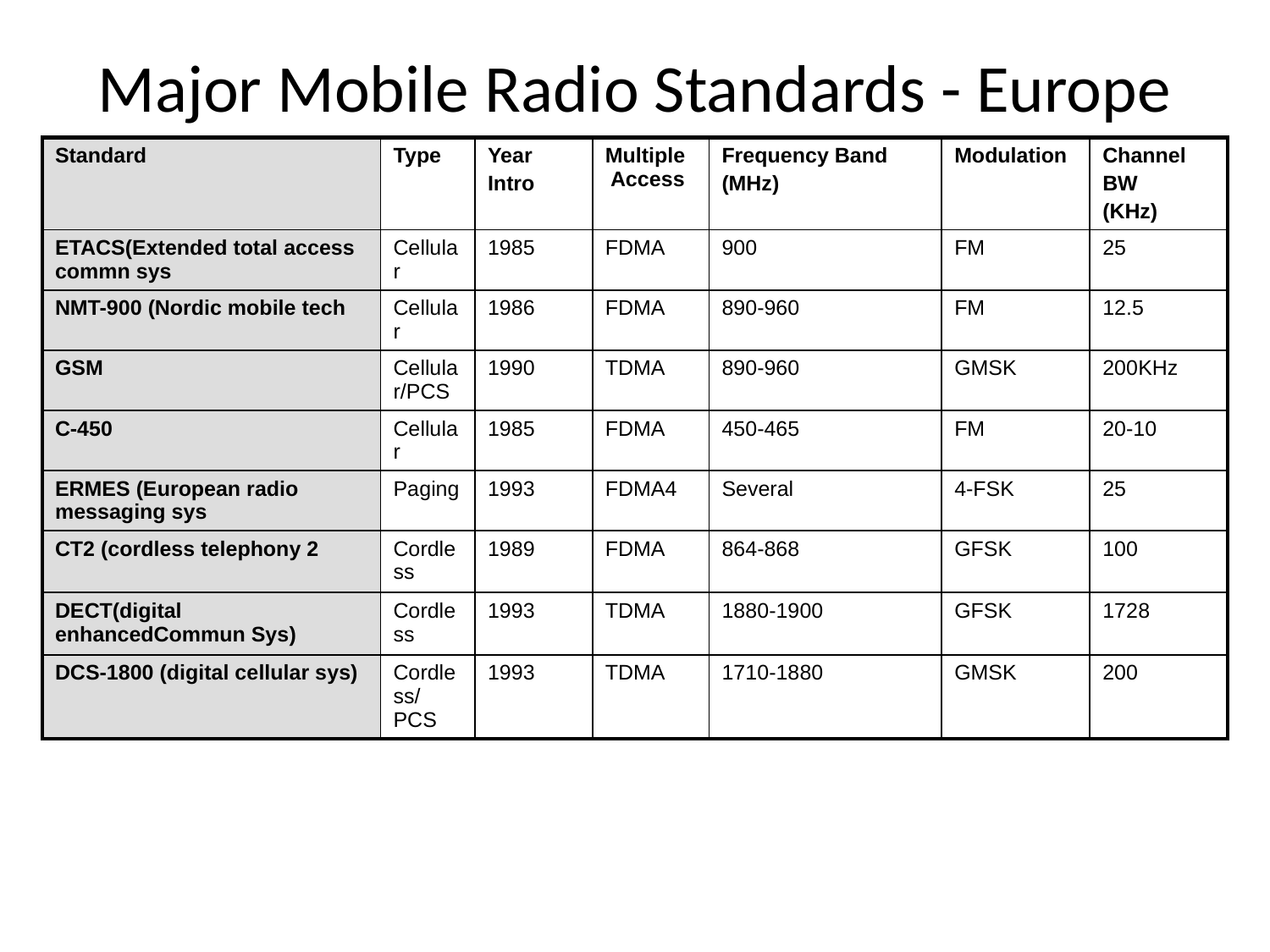

Major Mobile Radio Standards - Europe
| Standard | Type | Year Intro | Multiple Access | Frequency Band (MHz) | Modulation | Channel BW (KHz) |
| --- | --- | --- | --- | --- | --- | --- |
| ETACS(Extended total access commn sys | Cellular | 1985 | FDMA | 900 | FM | 25 |
| NMT-900 (Nordic mobile tech | Cellular | 1986 | FDMA | 890-960 | FM | 12.5 |
| GSM | Cellular/PCS | 1990 | TDMA | 890-960 | GMSK | 200KHz |
| C-450 | Cellular | 1985 | FDMA | 450-465 | FM | 20-10 |
| ERMES (European radio messaging sys | Paging | 1993 | FDMA4 | Several | 4-FSK | 25 |
| CT2 (cordless telephony 2 | Cordless | 1989 | FDMA | 864-868 | GFSK | 100 |
| DECT(digital enhancedCommun Sys) | Cordless | 1993 | TDMA | 1880-1900 | GFSK | 1728 |
| DCS-1800 (digital cellular sys) | Cordless/PCS | 1993 | TDMA | 1710-1880 | GMSK | 200 |